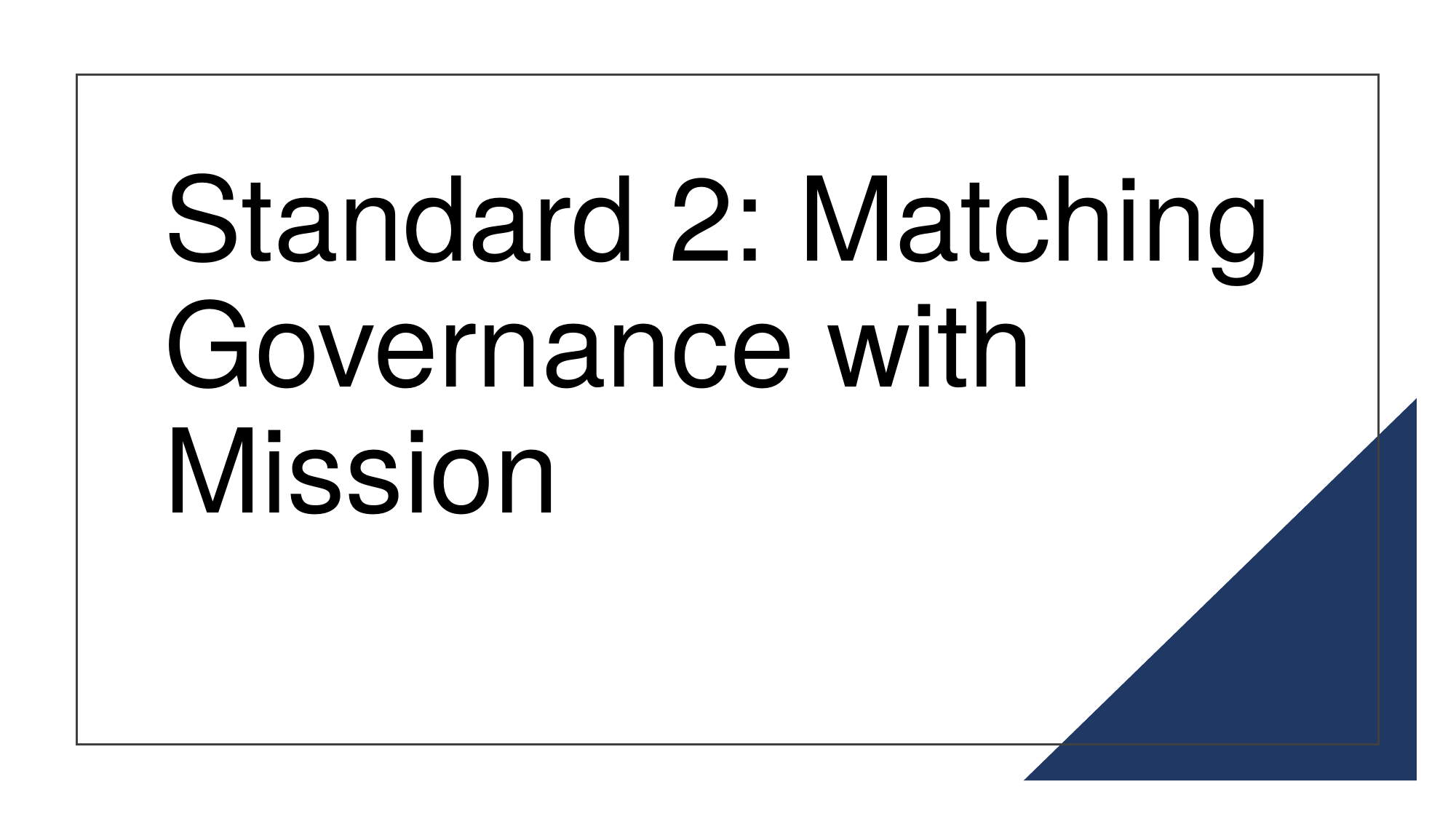

# Standard 2: Matching Governance with Mission